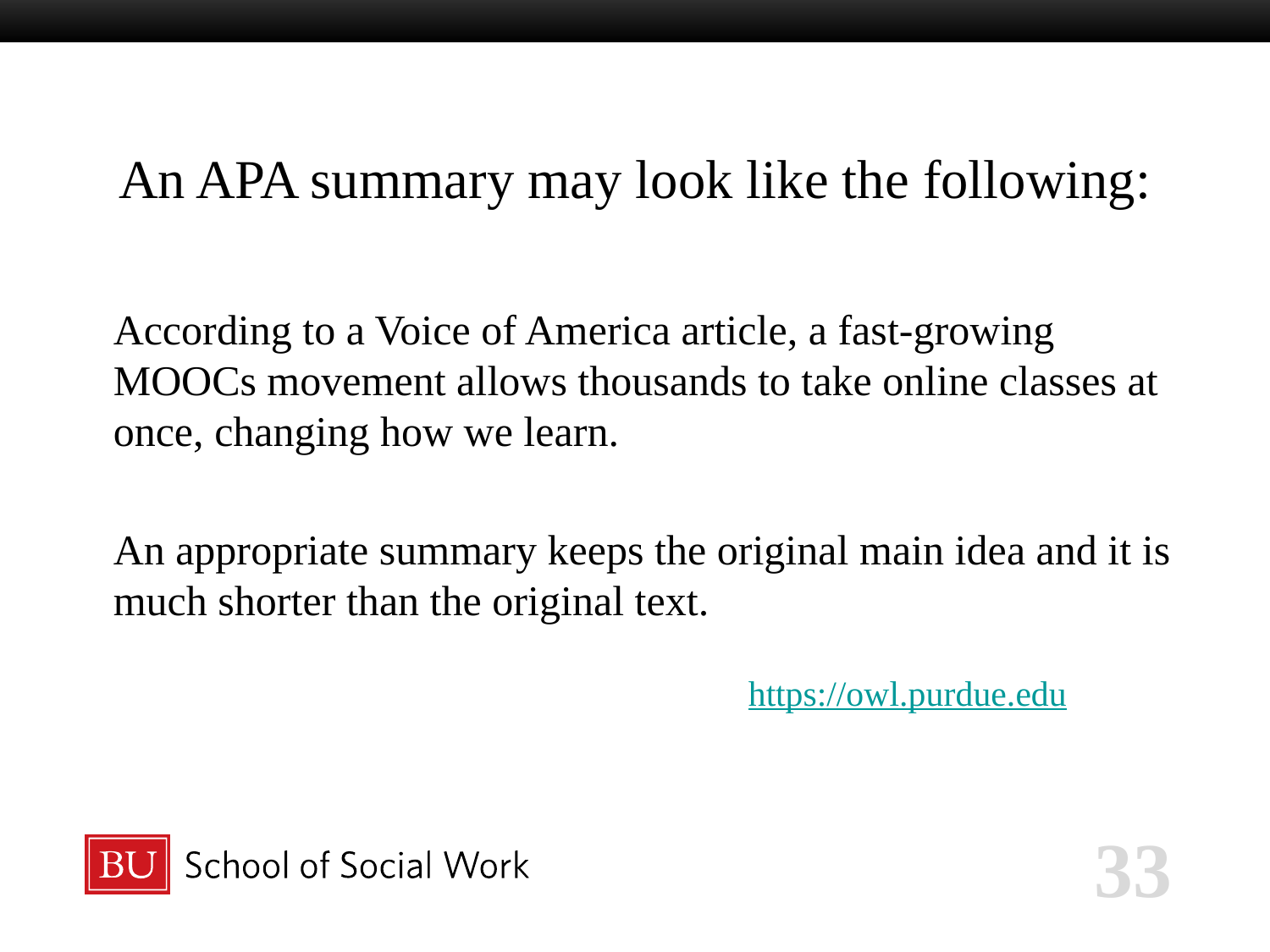

# An APA summary may look like the following:
According to a Voice of America article, a fast-growing MOOCs movement allows thousands to take online classes at once, changing how we learn.

An appropriate summary keeps the original main idea and it is much shorter than the original text.

					https://owl.purdue.edu

33